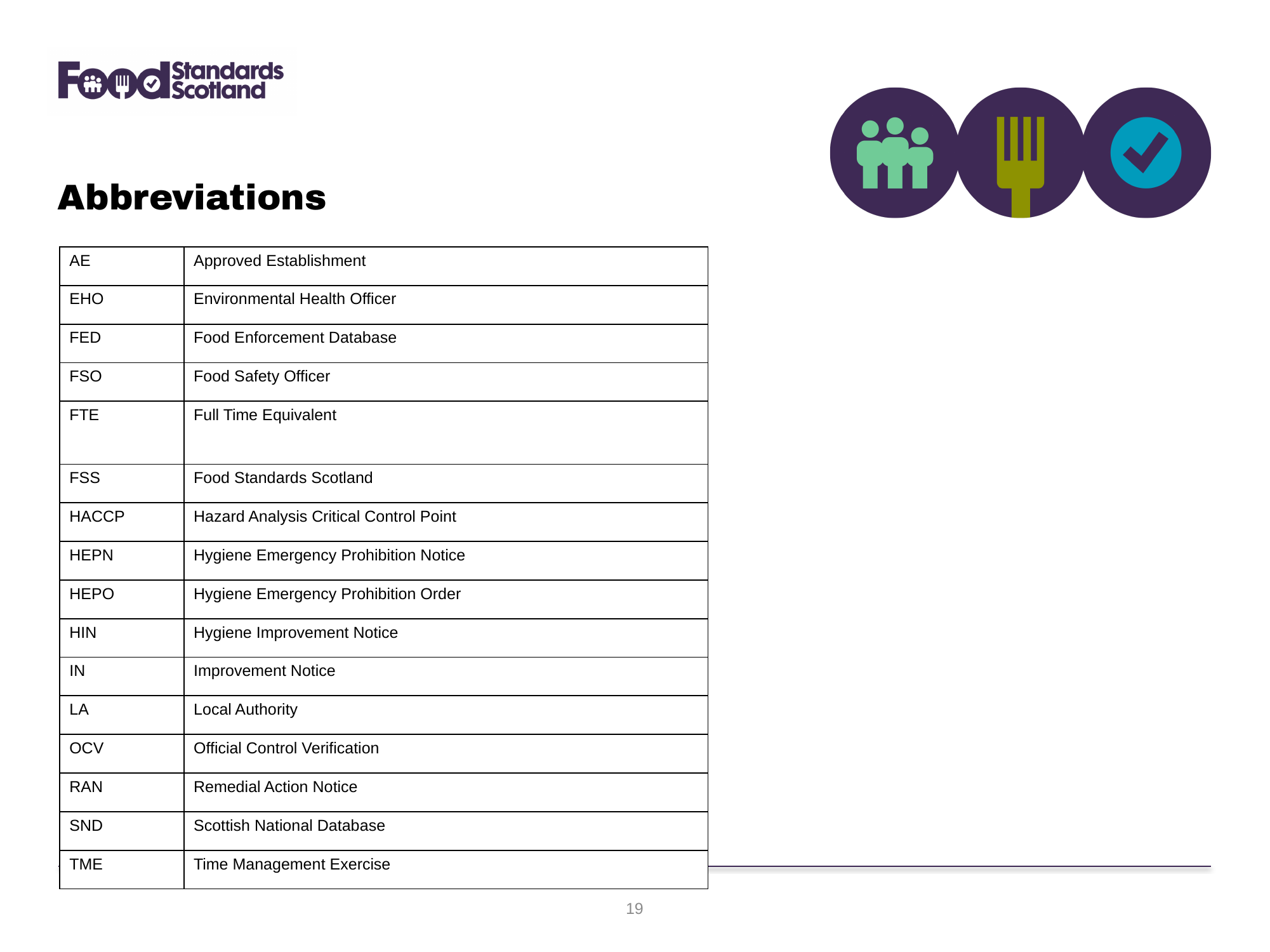

Abbreviations
| AE | Approved Establishment |
| --- | --- |
| EHO | Environmental Health Officer |
| FED | Food Enforcement Database |
| FSO | Food Safety Officer |
| FTE | Full Time Equivalent |
| FSS | Food Standards Scotland |
| HACCP | Hazard Analysis Critical Control Point |
| HEPN | Hygiene Emergency Prohibition Notice |
| HEPO | Hygiene Emergency Prohibition Order |
| HIN | Hygiene Improvement Notice |
| IN | Improvement Notice |
| LA | Local Authority |
| OCV | Official Control Verification |
| RAN | Remedial Action Notice |
| SND | Scottish National Database |
| TME | Time Management Exercise |

19